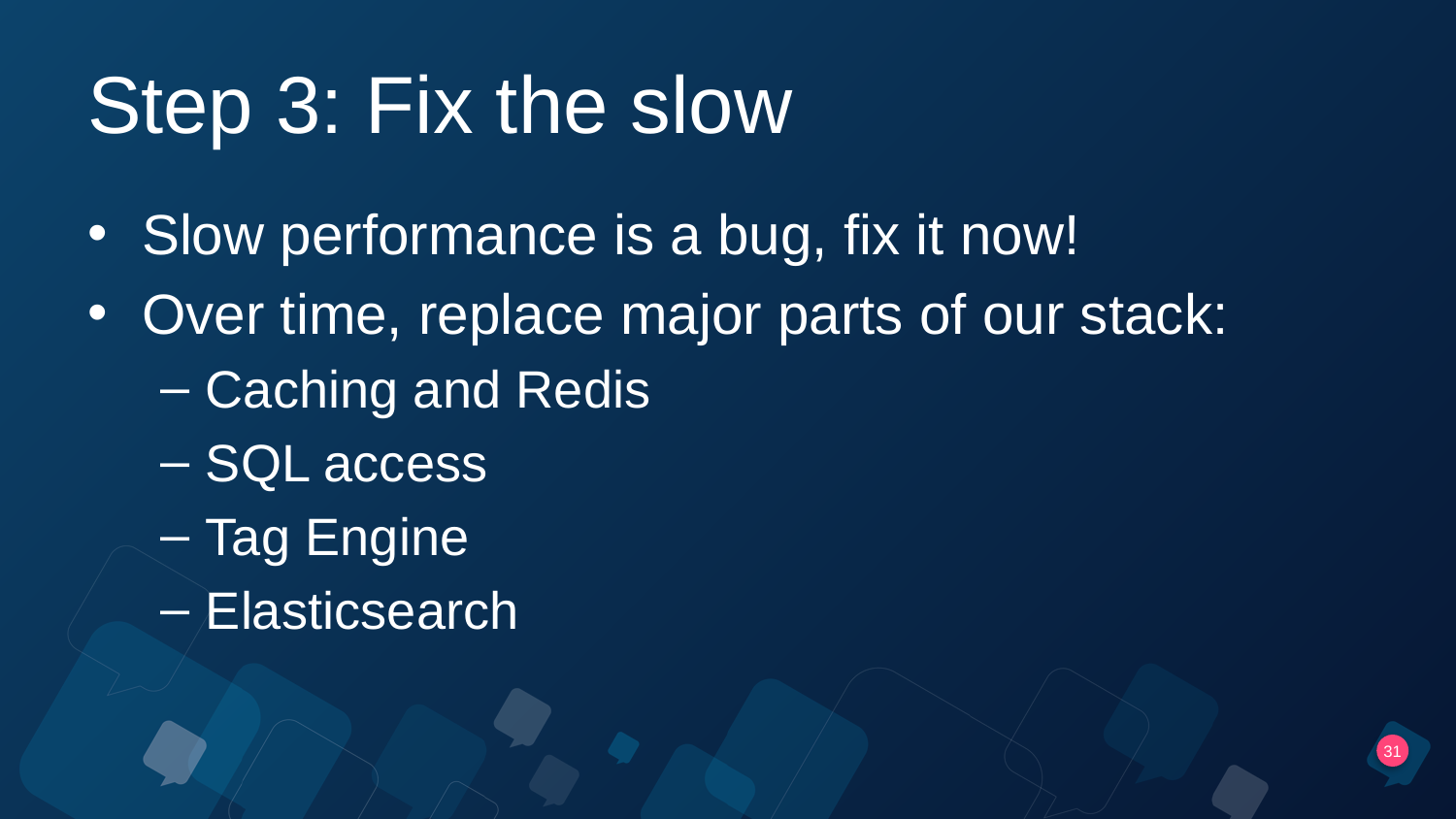

# Step 3: Fix the slow
Slow performance is a bug, fix it now!
Over time, replace major parts of our stack:
Caching and Redis
SQL access
Tag Engine
Elasticsearch